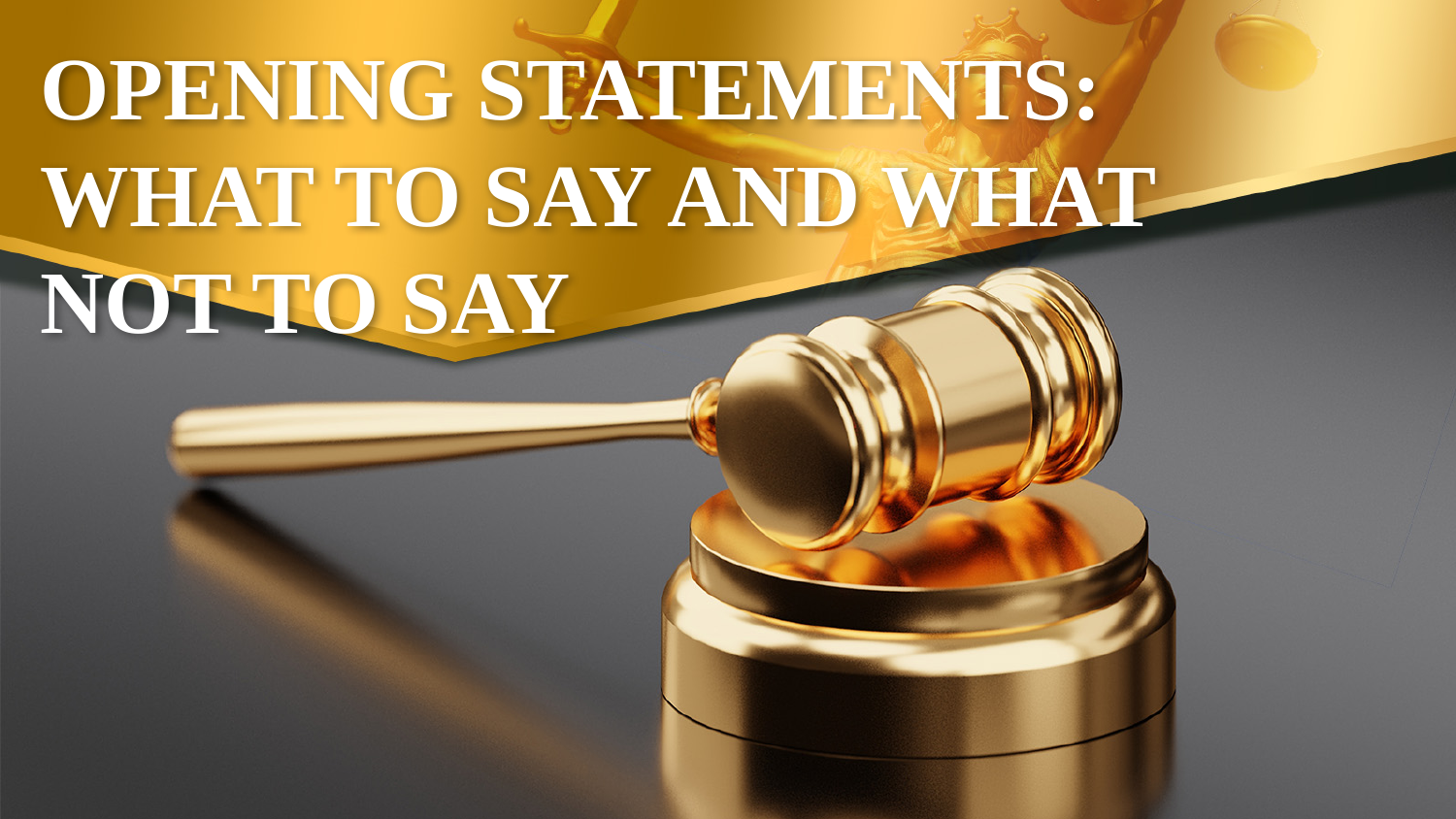

# OPENING STATEMENTS: WHAT TO SAY AND WHAT NOT TO SAY